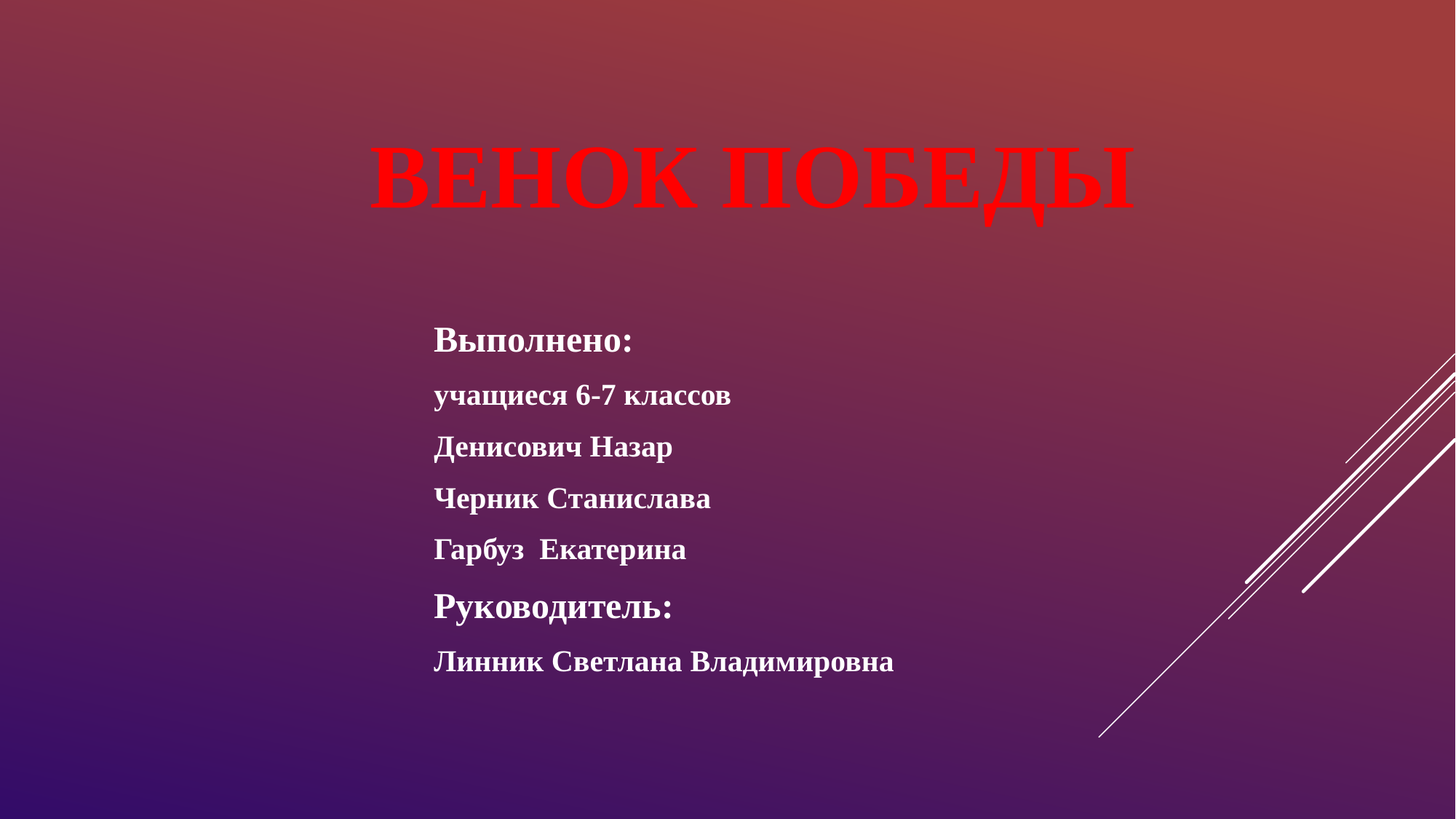

# ВЕНОК ПОБЕДЫ
Выполнено:
учащиеся 6-7 классов
Денисович Назар
Черник Станислава
Гарбуз  Екатерина
Руководитель:
Линник Светлана Владимировна